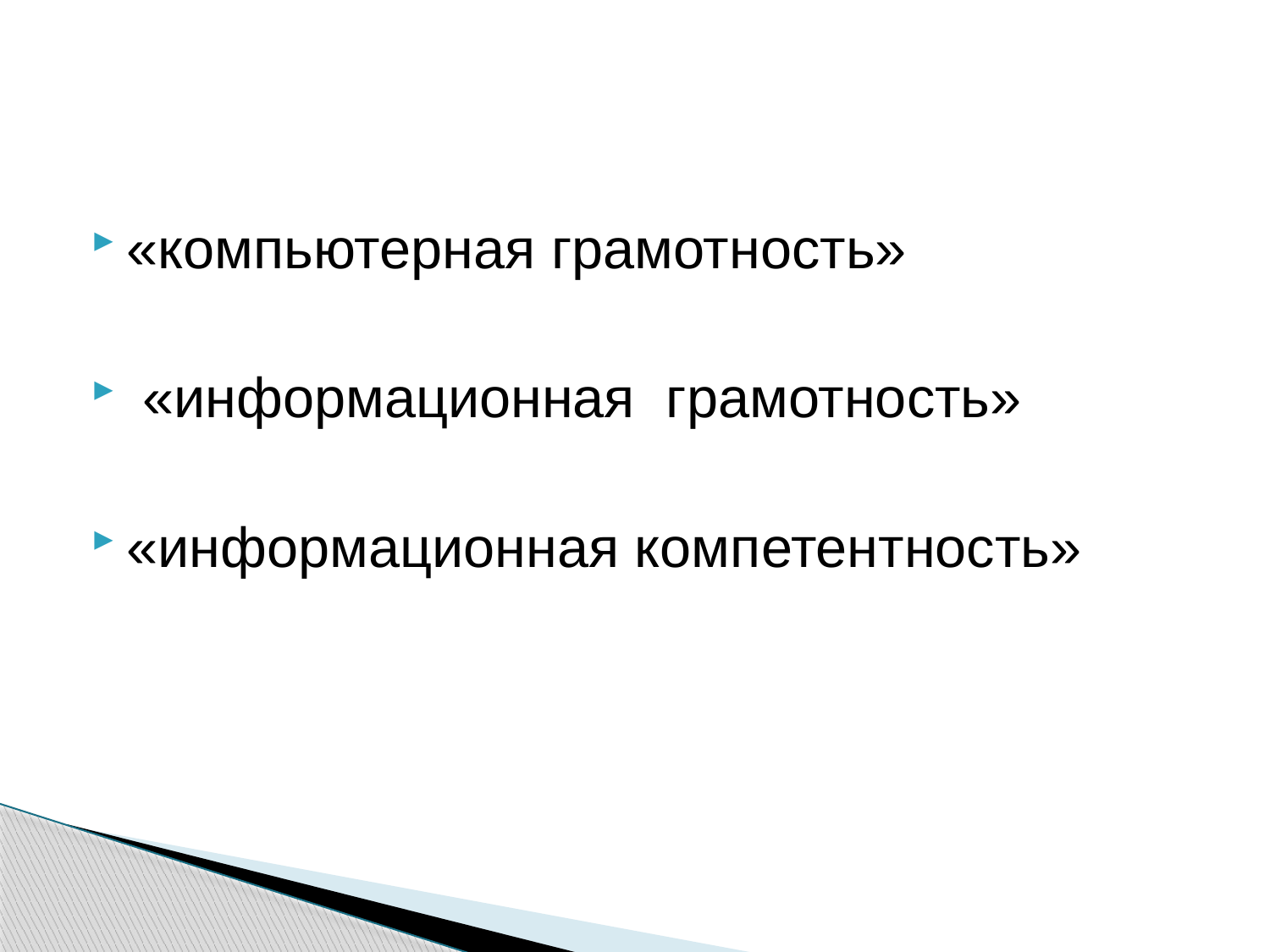

#
«компьютерная грамотность»

 «информационная  грамотность»

«информационная компетентность»